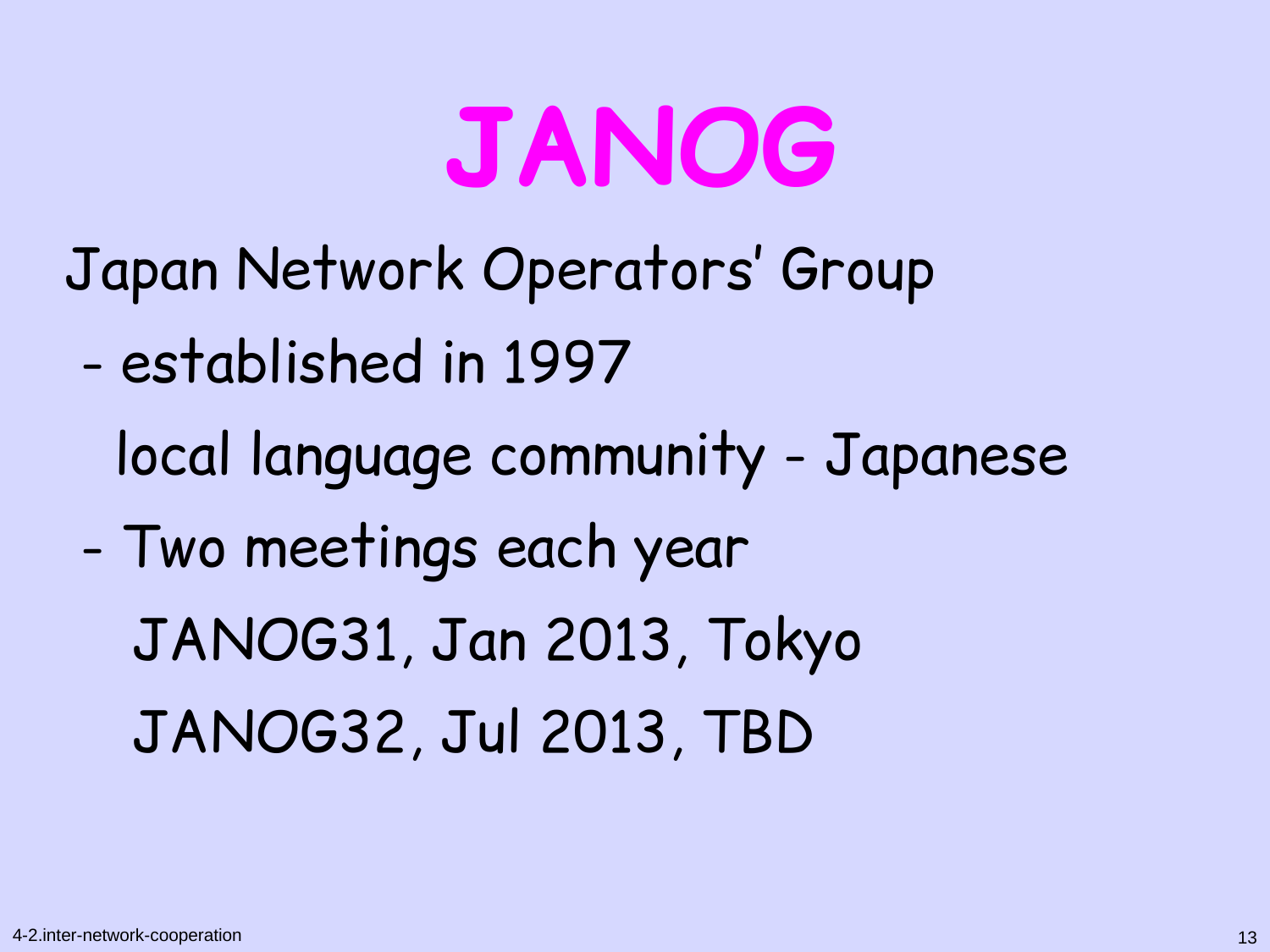

# JANOG
Japan Network Operators’ Group
 - established in 1997
   local language community - Japanese
 - Two meetings each year
    JANOG31, Jan 2013, Tokyo
    JANOG32, Jul 2013, TBD

13
4-2.inter-network-cooperation